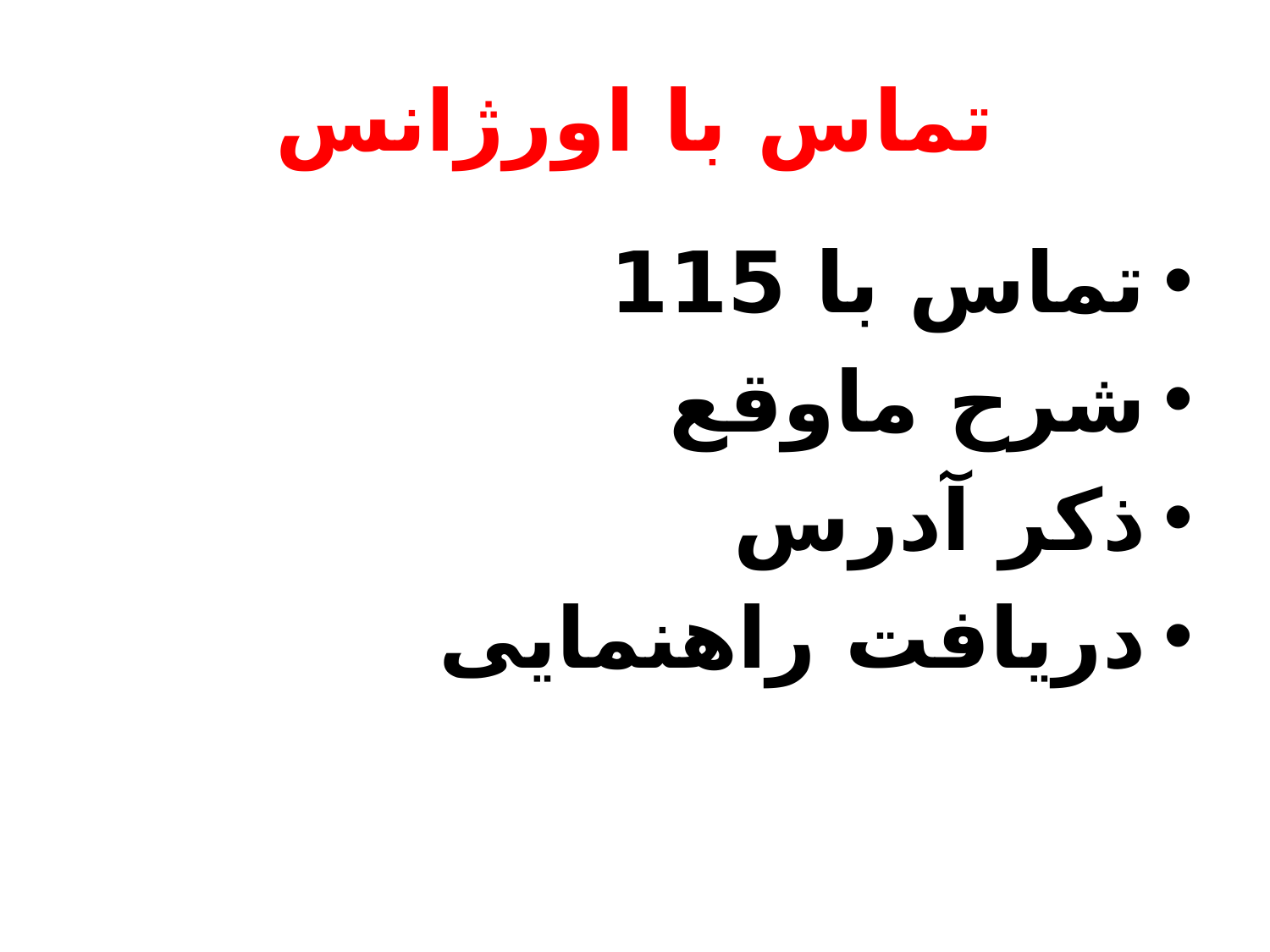

# تماس با اورژانس
تماس با 115
شرح ماوقع
ذکر آدرس
دریافت راهنمایی